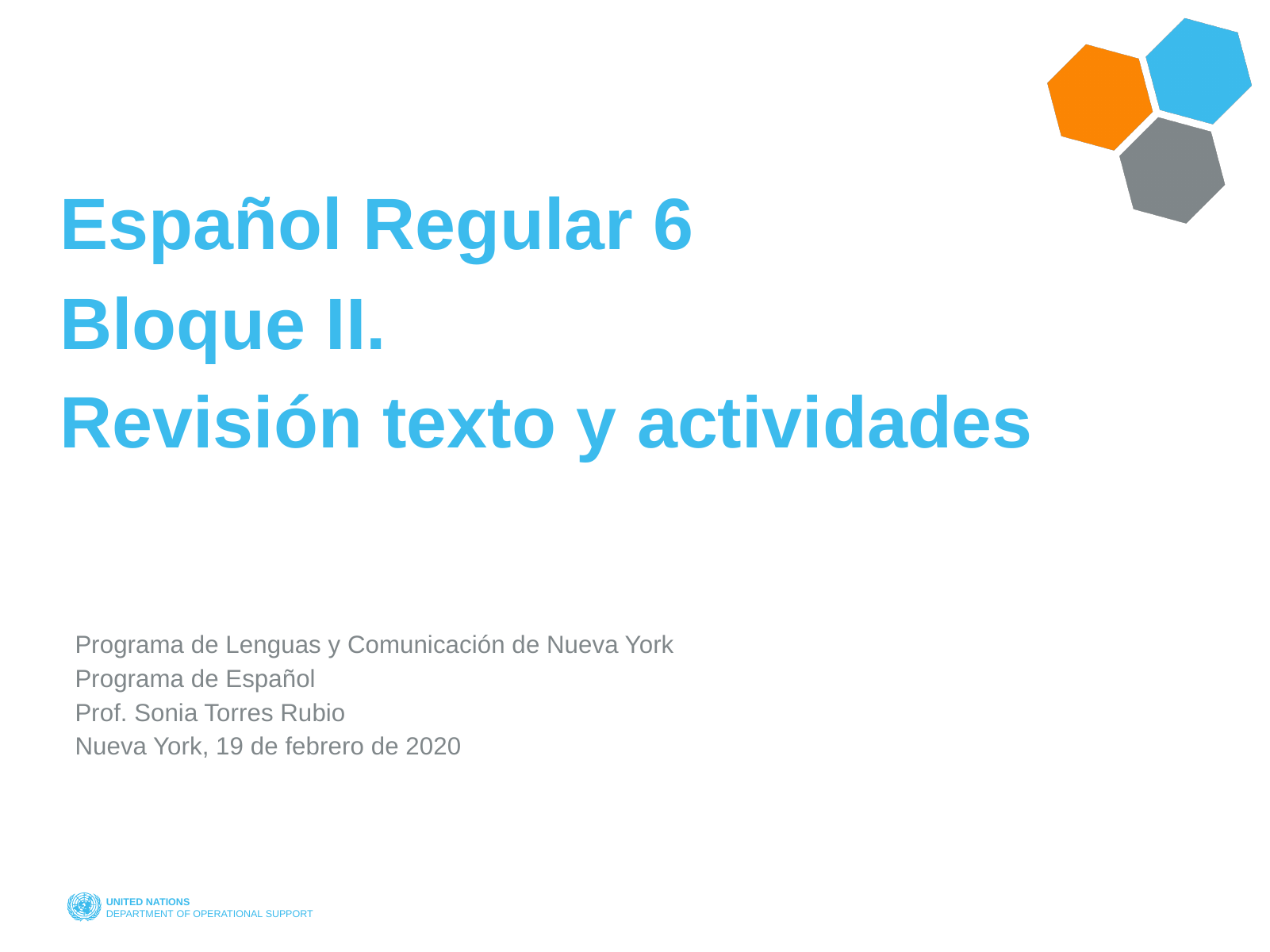

Español Regular 6
Bloque II.
Revisión texto y actividades
Programa de Lenguas y Comunicación de Nueva York
Programa de Español
Prof. Sonia Torres Rubio
Nueva York, 19 de febrero de 2020